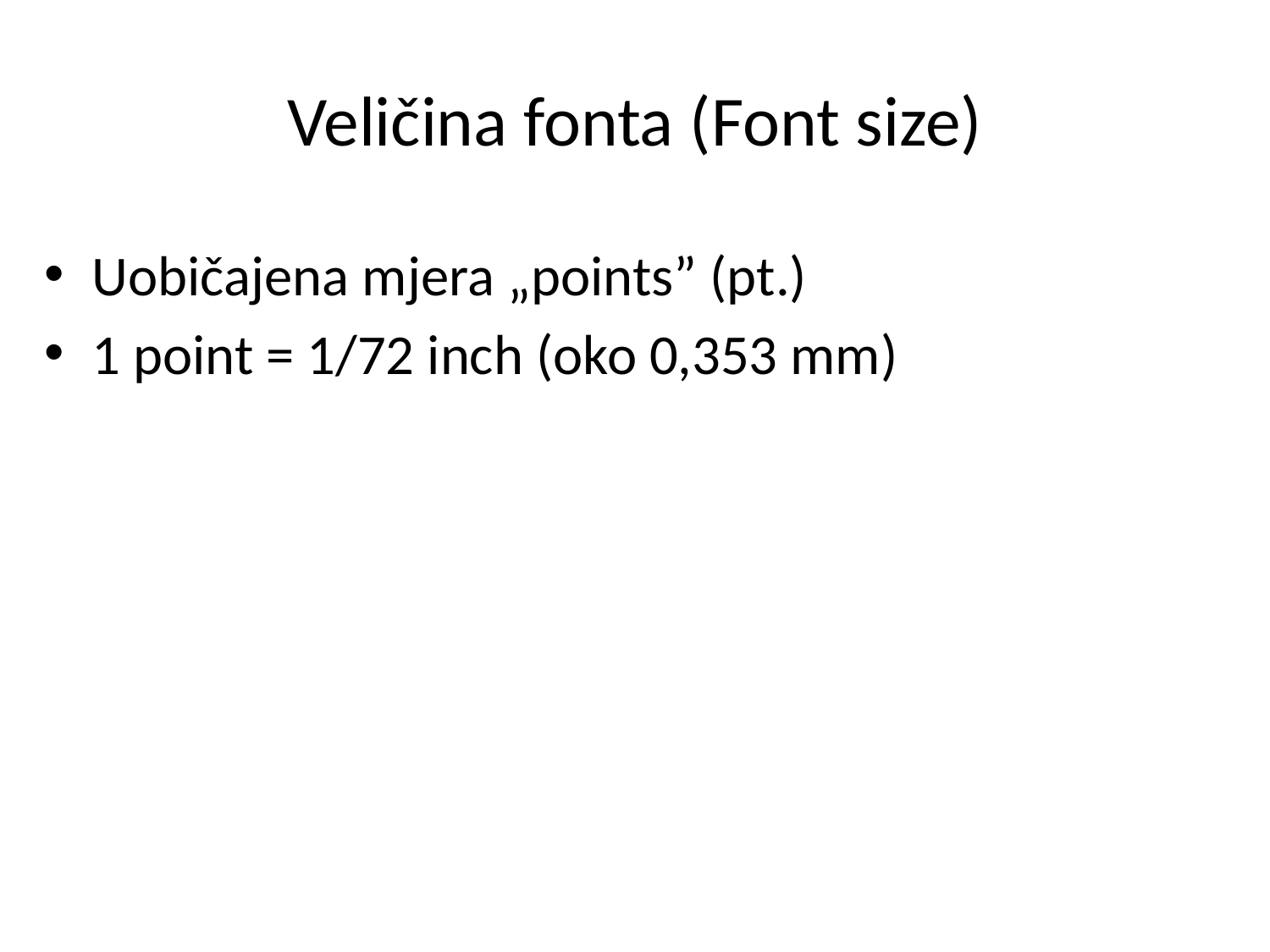

# Veličina fonta (Font size)
Uobičajena mjera „points” (pt.)
1 point = 1/72 inch (oko 0,353 mm)